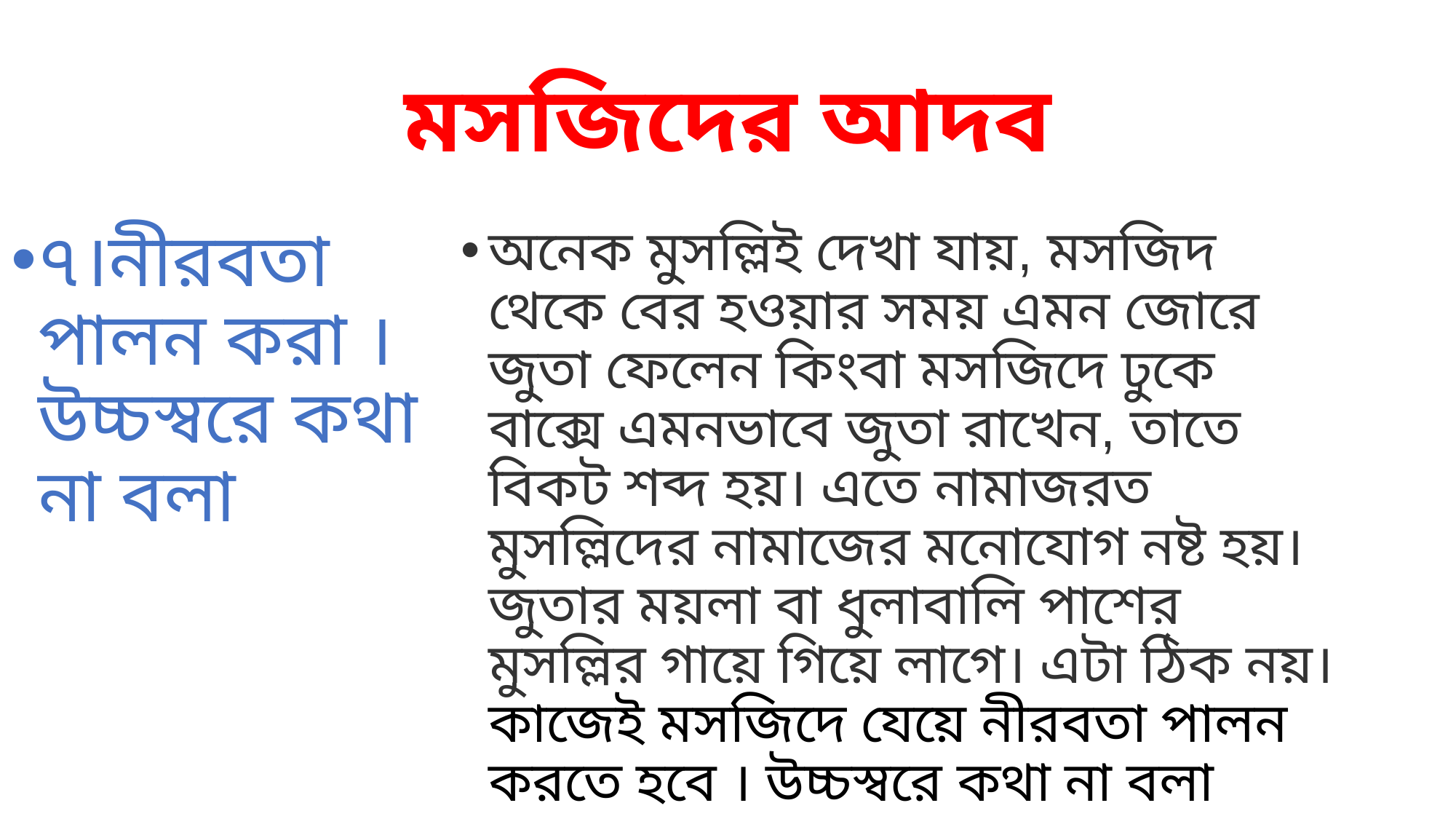

# মসজিদের আদব
৭।নীরবতা পালন করা । উচ্চস্বরে কথা না বলা
অনেক মুসল্লিই দেখা যায়, মসজিদ থেকে বের হওয়ার সময় এমন জোরে জুতা ফেলেন কিংবা মসজিদে ঢুকে বাক্সে এমনভাবে জুতা রাখেন, তাতে বিকট শব্দ হয়। এতে নামাজরত মুসল্লিদের নামাজের মনোযোগ নষ্ট হয়। জুতার ময়লা বা ধুলাবালি পাশের মুসল্লির গায়ে গিয়ে লাগে। এটা ঠিক নয়। কাজেই মসজিদে যেয়ে নীরবতা পালন করতে হবে । উচ্চস্বরে কথা না বলা যাবেনা।